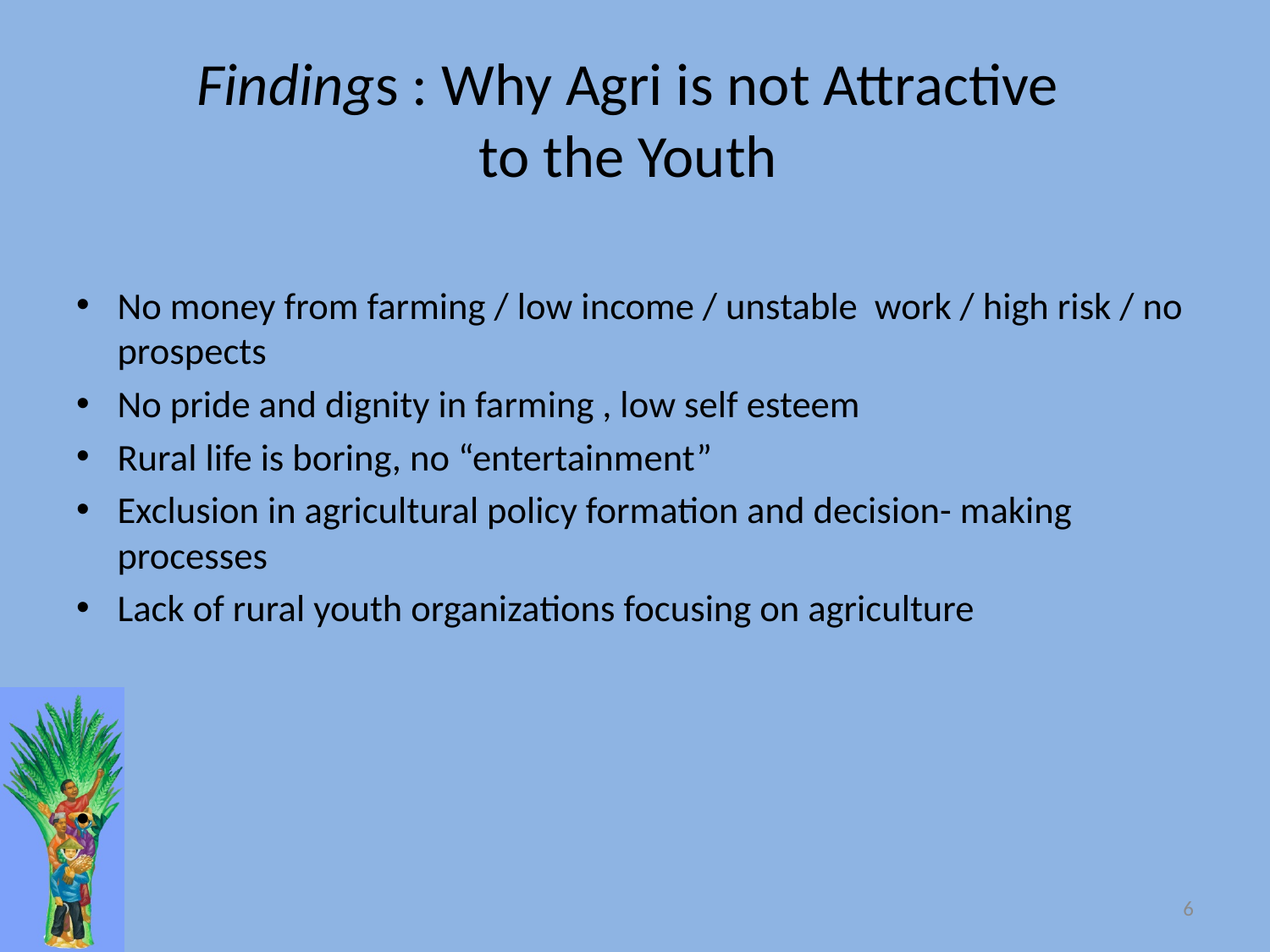

# Findings : Why Agri is not Attractive to the Youth

No money from farming / low income / unstable  work / high risk / no prospects
No pride and dignity in farming , low self esteem
Rural life is boring, no “entertainment”
Exclusion in agricultural policy formation and decision- making processes
Lack of rural youth organizations focusing on agriculture

6